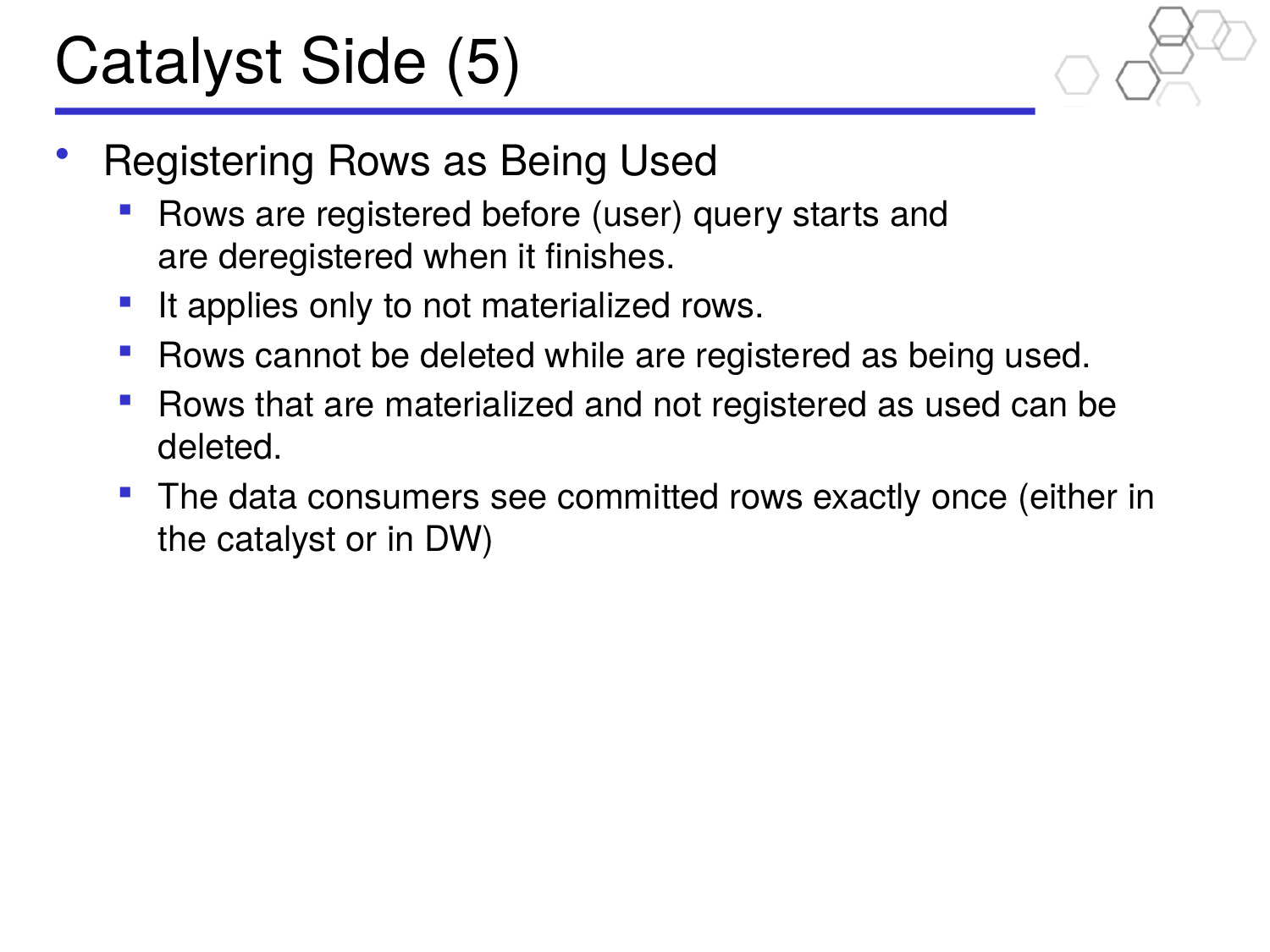

# Catalyst Side (5)
Registering Rows as Being Used
Rows are registered before (user) query starts and
are deregistered when it finishes.
It applies only to not materialized rows.
Rows cannot be deleted while are registered as being used.
Rows that are materialized and not registered as used can be deleted.
The data consumers see committed rows exactly once (either in the catalyst or in DW)